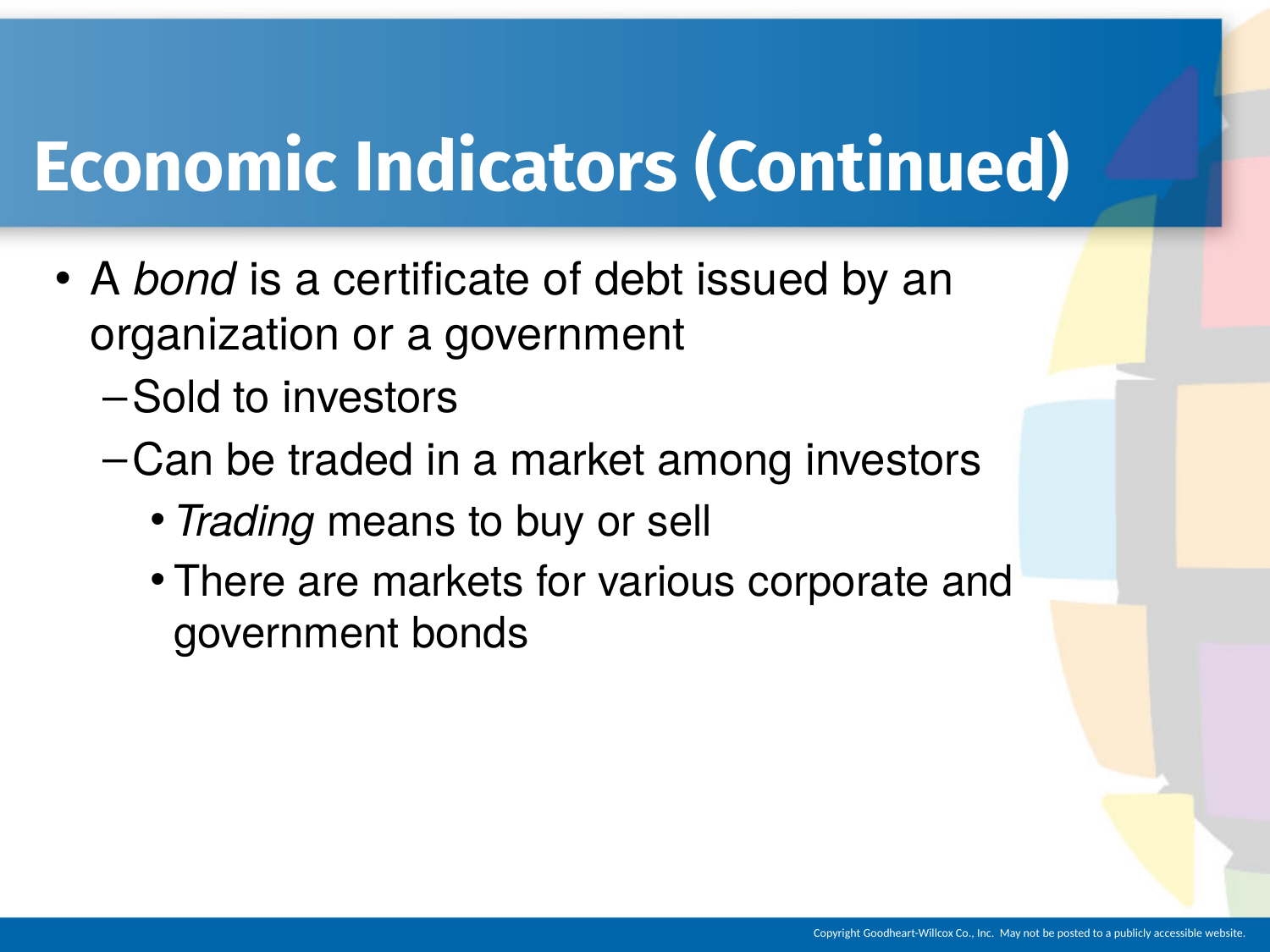

# Economic Indicators (Continued)
A bond is a certificate of debt issued by an organization or a government
Sold to investors
Can be traded in a market among investors
Trading means to buy or sell
There are markets for various corporate and government bonds